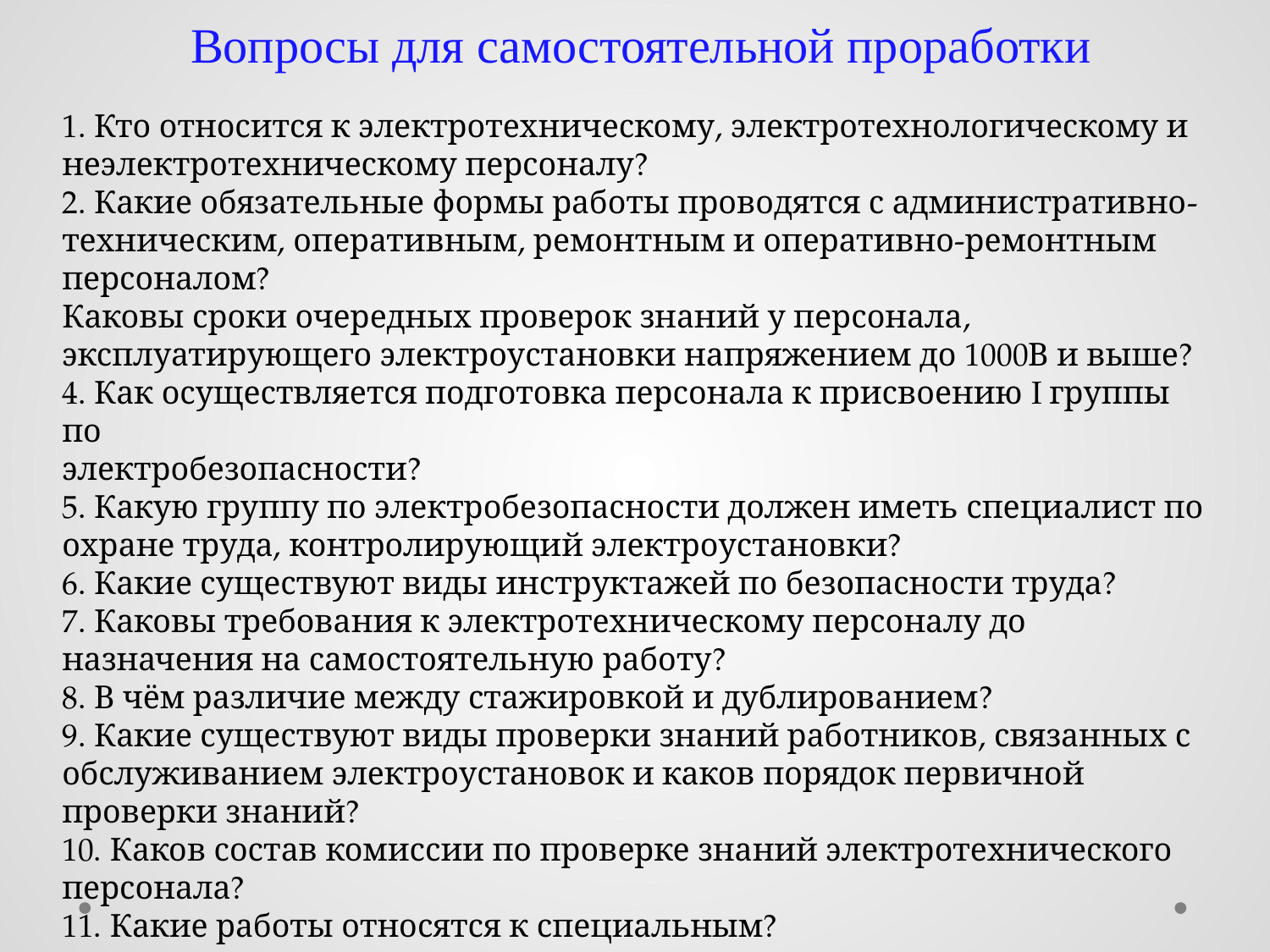

# Вопросы для самостоятельной проработки
1. Кто относится к электротехническому, электротехнологическому и
неэлектротехническому персоналу?
2. Какие обязательные формы работы проводятся с административно-
техническим, оперативным, ремонтным и оперативно-ремонтным
персоналом?
Каковы сроки очередных проверок знаний у персонала, эксплуатирующего электроустановки напряжением до 1000В и выше?
4. Как осуществляется подготовка персонала к присвоению I группы по
электробезопасности?
5. Какую группу по электробезопасности должен иметь специалист по
охране труда, контролирующий электроустановки?
6. Какие существуют виды инструктажей по безопасности труда?
7. Каковы требования к электротехническому персоналу до назначения на самостоятельную работу?
8. В чём различие между стажировкой и дублированием?
9. Какие существуют виды проверки знаний работников, связанных с
обслуживанием электроустановок и каков порядок первичной проверки знаний?
10. Каков состав комиссии по проверке знаний электротехнического
персонала?
11. Какие работы относятся к специальным?